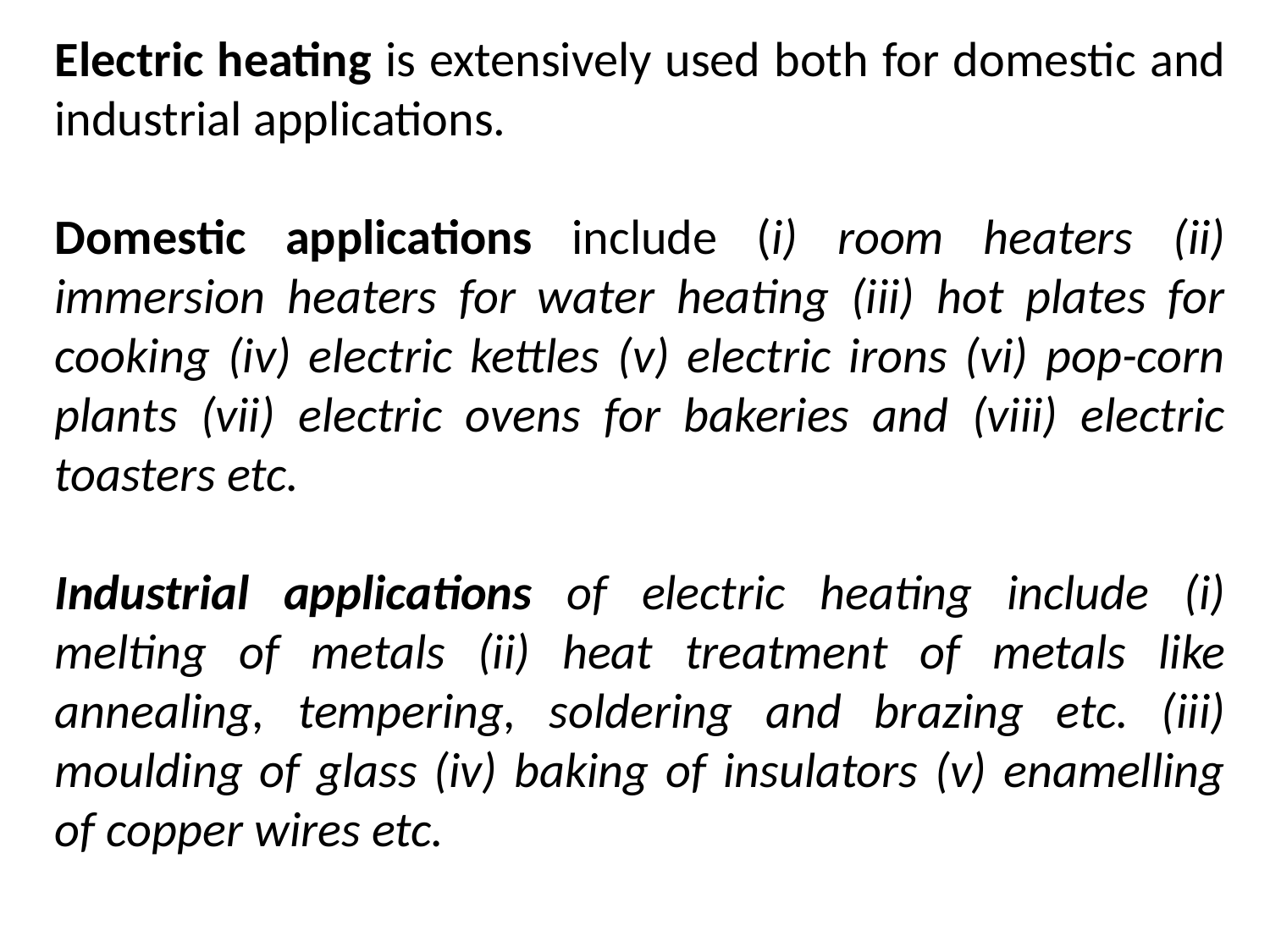

Electric heating is extensively used both for domestic and industrial applications.

Domestic applications include (i) room heaters (ii) immersion heaters for water heating (iii) hot plates for cooking (iv) electric kettles (v) electric irons (vi) pop-corn plants (vii) electric ovens for bakeries and (viii) electric toasters etc.

Industrial applications of electric heating include (i) melting of metals (ii) heat treatment of metals like annealing, tempering, soldering and brazing etc. (iii) moulding of glass (iv) baking of insulators (v) enamelling of copper wires etc.